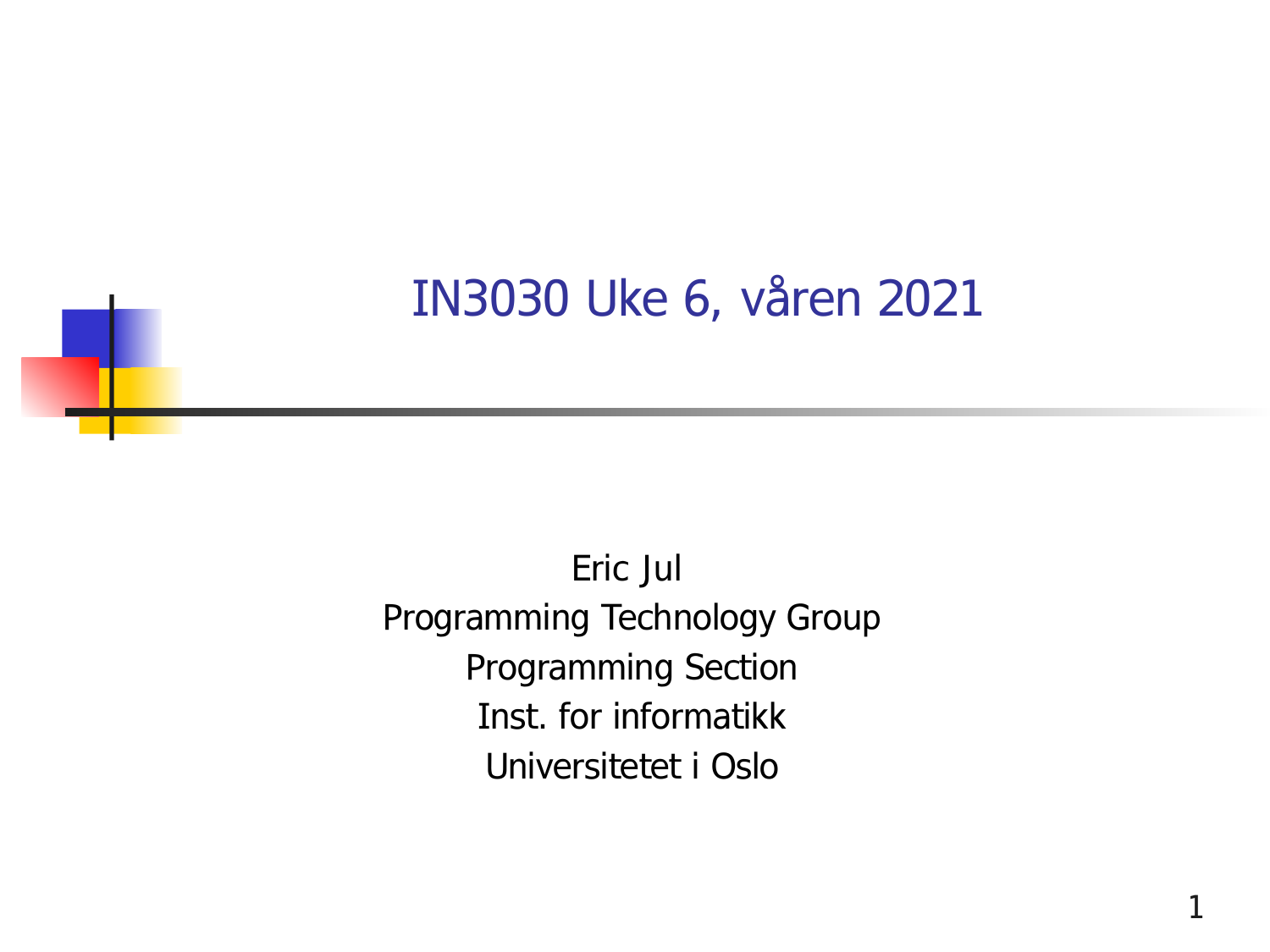

# IN3030 Uke 6, våren 2021
Eric Jul
Programming Technology Group
Programming Section
Inst. for informatikk
Universitetet i Oslo
1